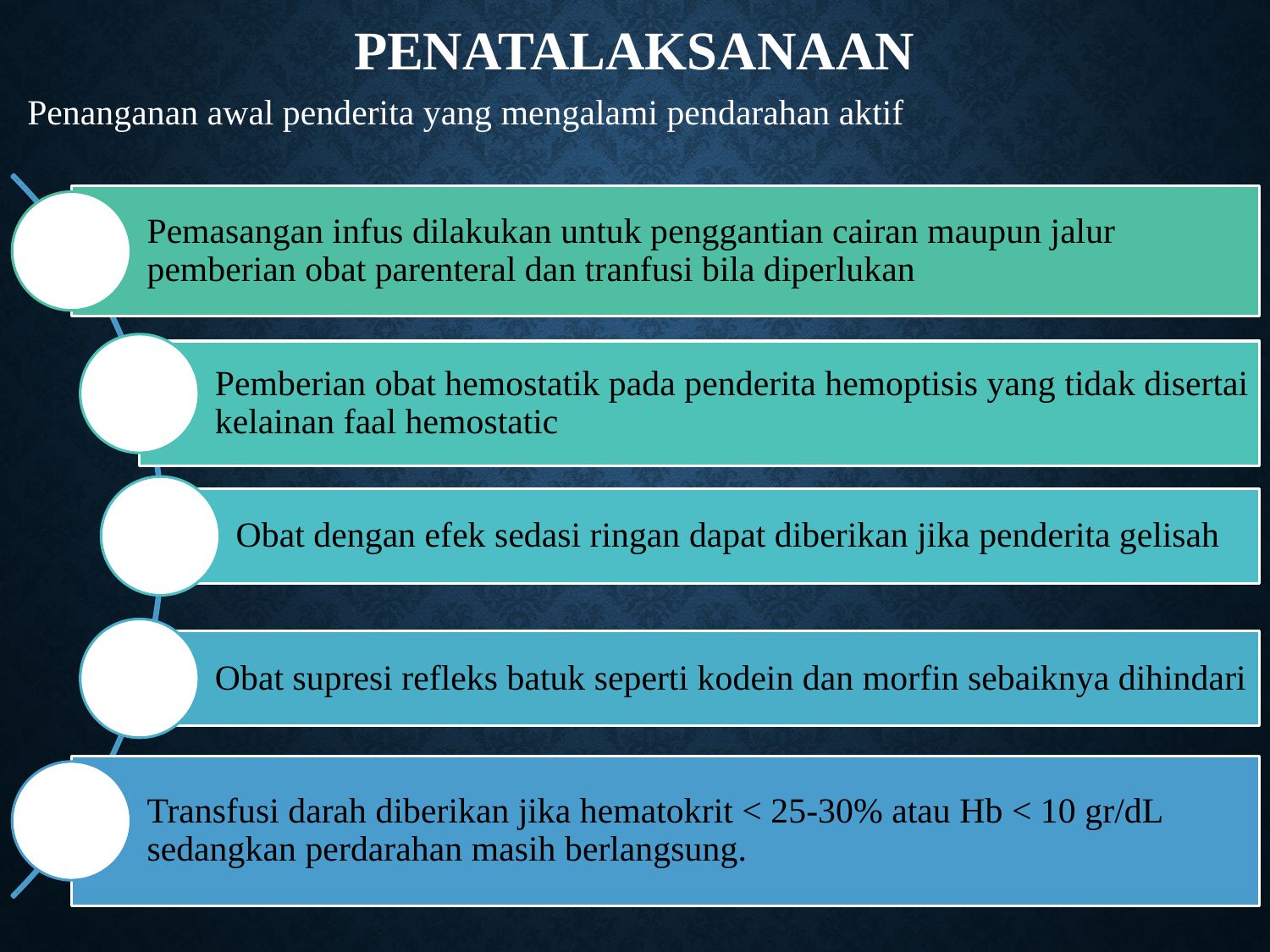

# penatalaksanaan
Penanganan awal penderita yang mengalami pendarahan aktif
Pemasangan infus dilakukan untuk penggantian cairan maupun jalur pemberian obat parenteral dan tranfusi bila diperlukan
Pemberian obat hemostatik pada penderita hemoptisis yang tidak disertai kelainan faal hemostatic
Obat dengan efek sedasi ringan dapat diberikan jika penderita gelisah
Obat supresi refleks batuk seperti kodein dan morfin sebaiknya dihindari
Transfusi darah diberikan jika hematokrit < 25-30% atau Hb < 10 gr/dL sedangkan perdarahan masih berlangsung.